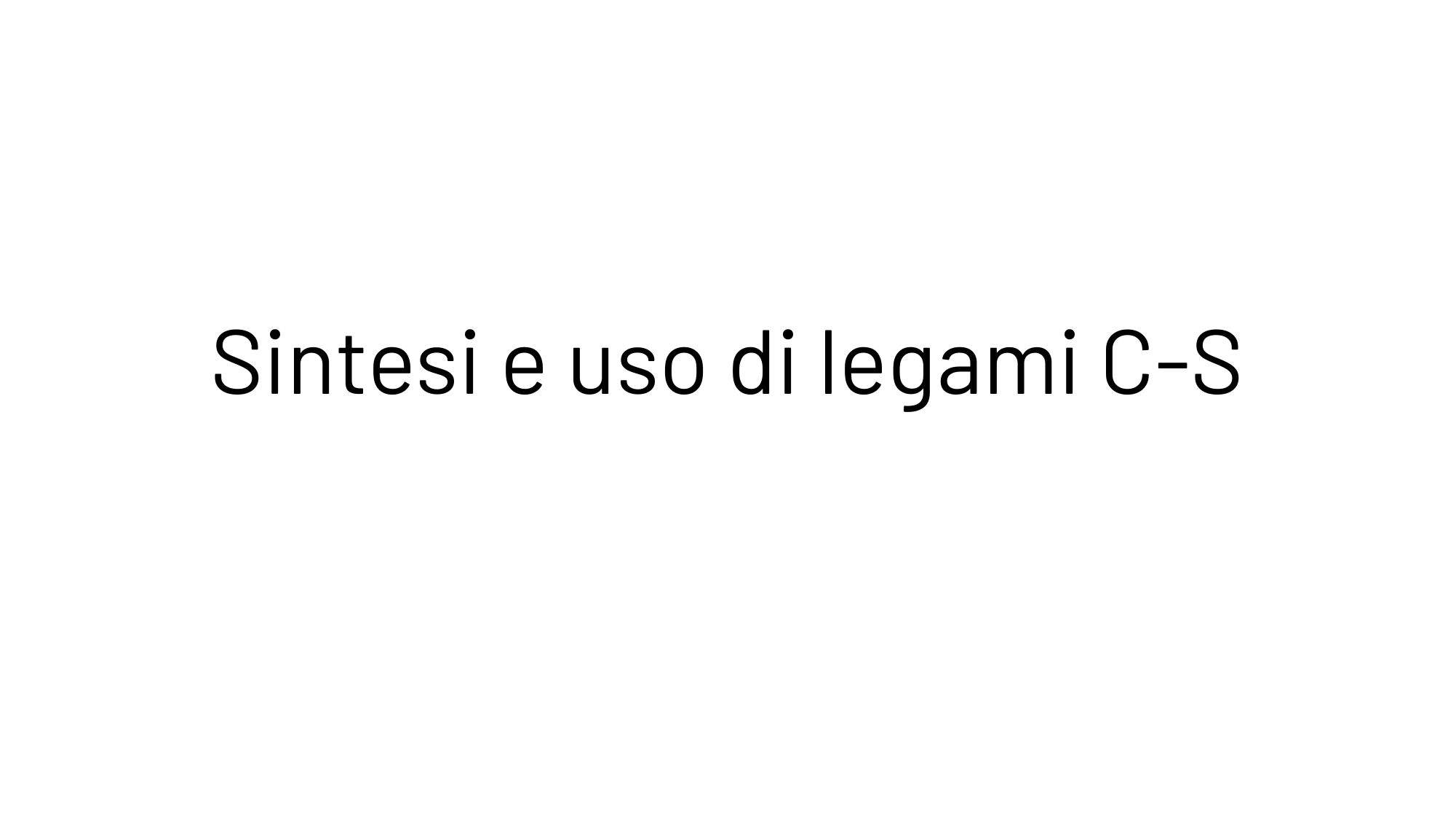

# Sintesi e uso di legami C-S